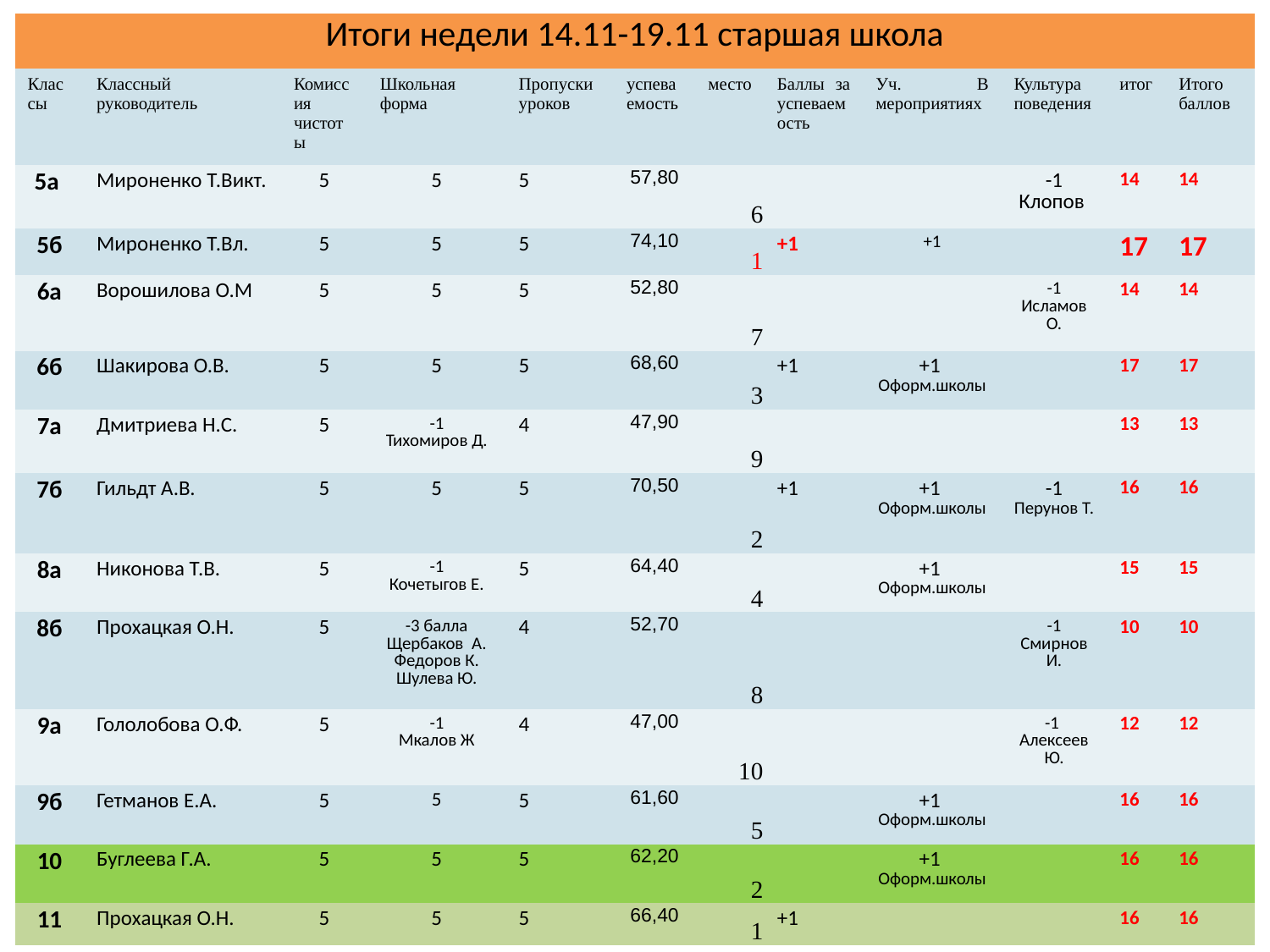

| Итоги недели 14.11-19.11 старшая школа |  |  |  |  |  |  |  |  |  |  |  |
| --- | --- | --- | --- | --- | --- | --- | --- | --- | --- | --- | --- |
| Классы | Классный руководитель | Комиссия чистоты | Школьная форма | Пропуски уроков | успеваемость | место | Баллы за успеваемость | Уч. В мероприятиях | Культура поведения | итог | Итого баллов |
| 5а | Мироненко Т.Викт. | 5 | 5 | 5 | 57,80 | 6 |  |  | -1 Клопов | 14 | 14 |
| 5б | Мироненко Т.Вл. | 5 | 5 | 5 | 74,10 | 1 | +1 | +1 |  | 17 | 17 |
| 6а | Ворошилова О.М | 5 | 5 | 5 | 52,80 | 7 |  |  | -1 Исламов О. | 14 | 14 |
| 6б | Шакирова О.В. | 5 | 5 | 5 | 68,60 | 3 | +1 | +1 Оформ.школы |  | 17 | 17 |
| 7а | Дмитриева Н.С. | 5 | -1 Тихомиров Д. | 4 | 47,90 | 9 |  |  |  | 13 | 13 |
| 7б | Гильдт А.В. | 5 | 5 | 5 | 70,50 | 2 | +1 | +1 Оформ.школы | -1 Перунов Т. | 16 | 16 |
| 8а | Никонова Т.В. | 5 | -1 Кочетыгов Е. | 5 | 64,40 | 4 |  | +1 Оформ.школы |  | 15 | 15 |
| 8б | Прохацкая О.Н. | 5 | -3 балла Щербаков А. Федоров К. Шулева Ю. | 4 | 52,70 | 8 |  |  | -1 Смирнов И. | 10 | 10 |
| 9а | Гололобова О.Ф. | 5 | -1 Мкалов Ж | 4 | 47,00 | 10 |  |  | -1 Алексеев Ю. | 12 | 12 |
| 9б | Гетманов Е.А. | 5 | 5 | 5 | 61,60 | 5 |  | +1 Оформ.школы |  | 16 | 16 |
| 10 | Буглеева Г.А. | 5 | 5 | 5 | 62,20 | 2 |  | +1 Оформ.школы |  | 16 | 16 |
| 11 | Прохацкая О.Н. | 5 | 5 | 5 | 66,40 | 1 | +1 |  |  | 16 | 16 |